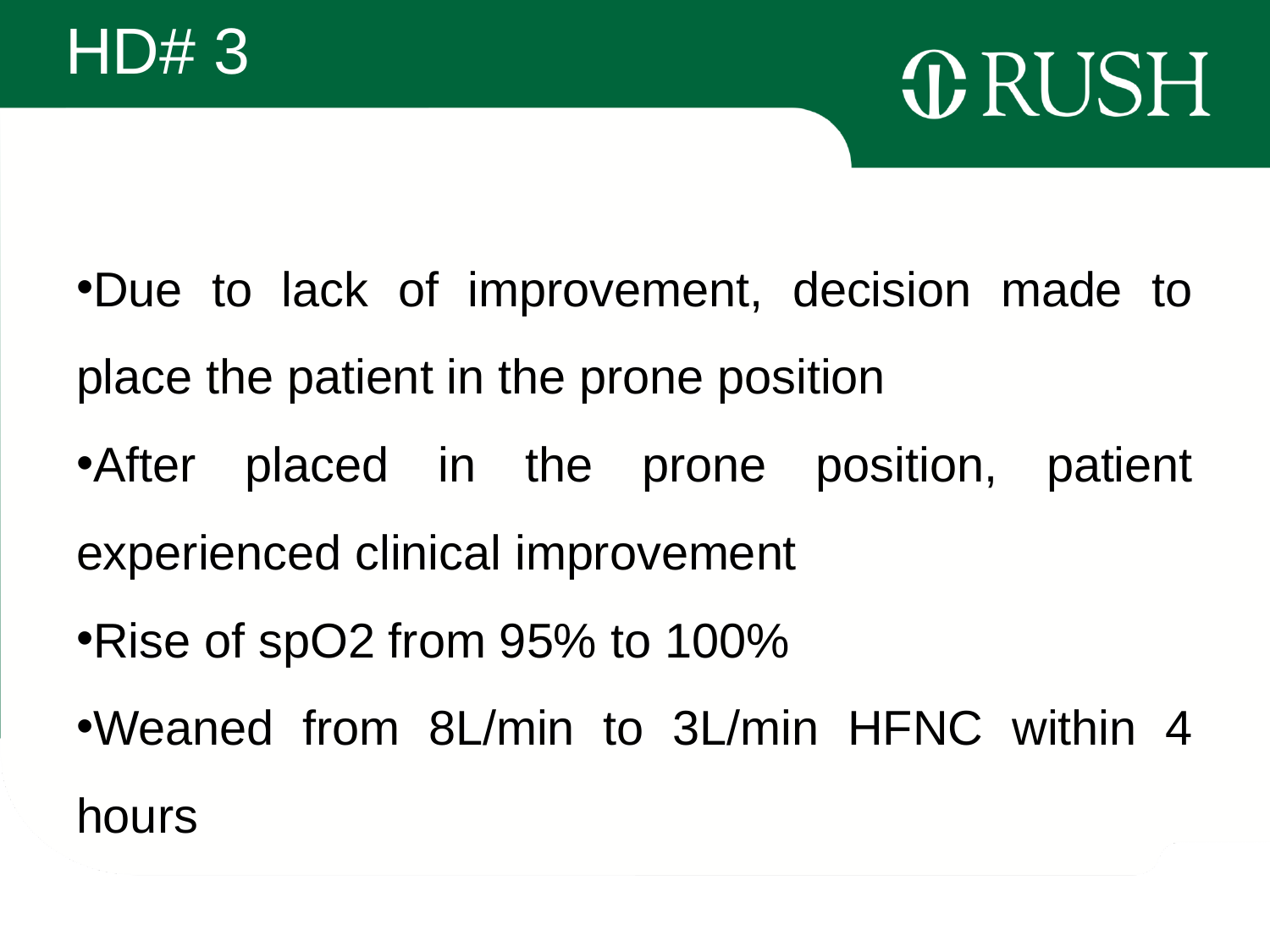

# HD# 3
Due to lack of improvement, decision made to place the patient in the prone position
After placed in the prone position, patient experienced clinical improvement
Rise of spO2 from 95% to 100%
Weaned from 8L/min to 3L/min HFNC within 4 hours